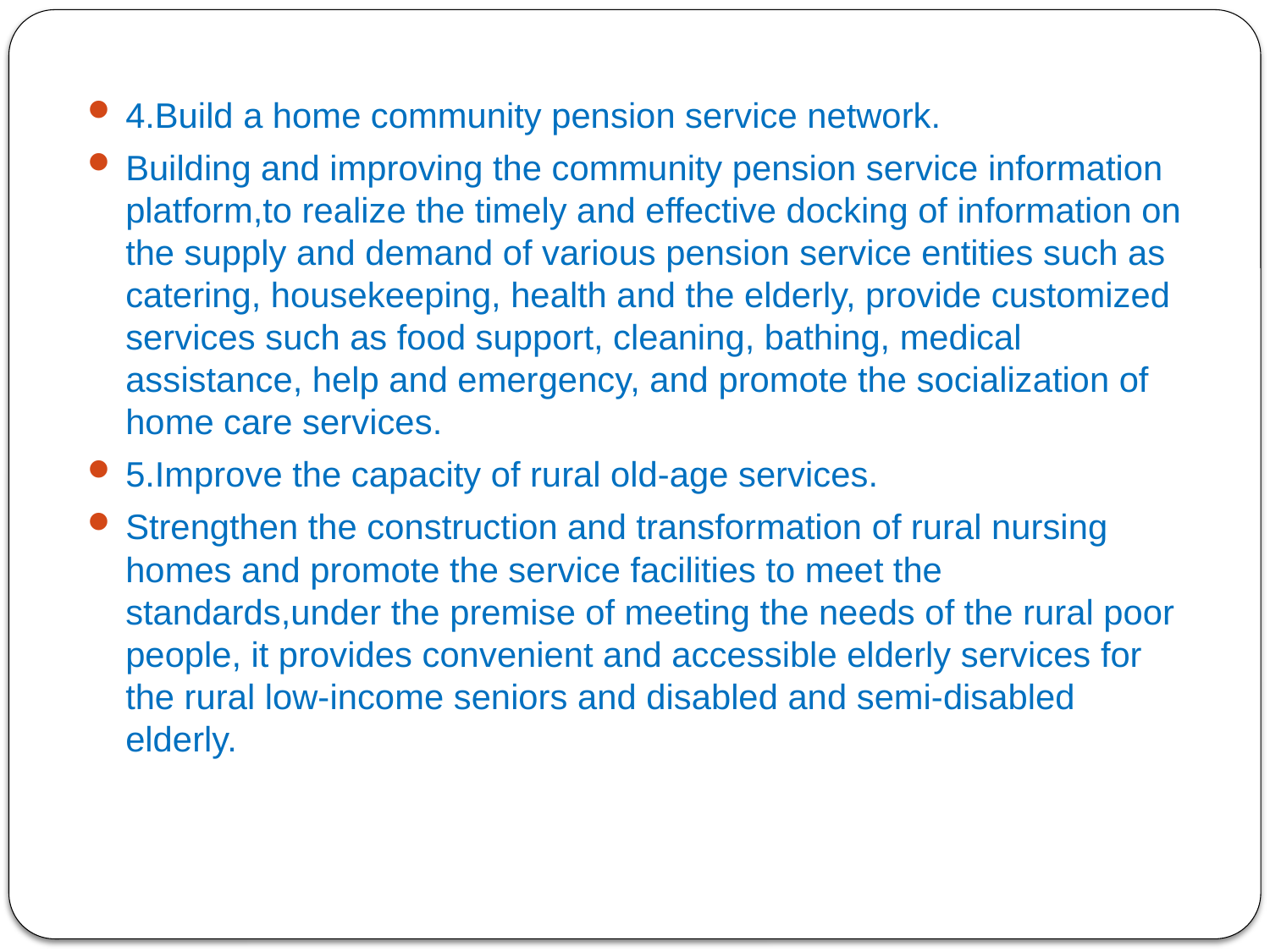

4.Build a home community pension service network.
Building and improving the community pension service information platform,to realize the timely and effective docking of information on the supply and demand of various pension service entities such as catering, housekeeping, health and the elderly, provide customized services such as food support, cleaning, bathing, medical assistance, help and emergency, and promote the socialization of home care services.
5.Improve the capacity of rural old-age services.
Strengthen the construction and transformation of rural nursing homes and promote the service facilities to meet the standards,under the premise of meeting the needs of the rural poor people, it provides convenient and accessible elderly services for the rural low-income seniors and disabled and semi-disabled elderly.